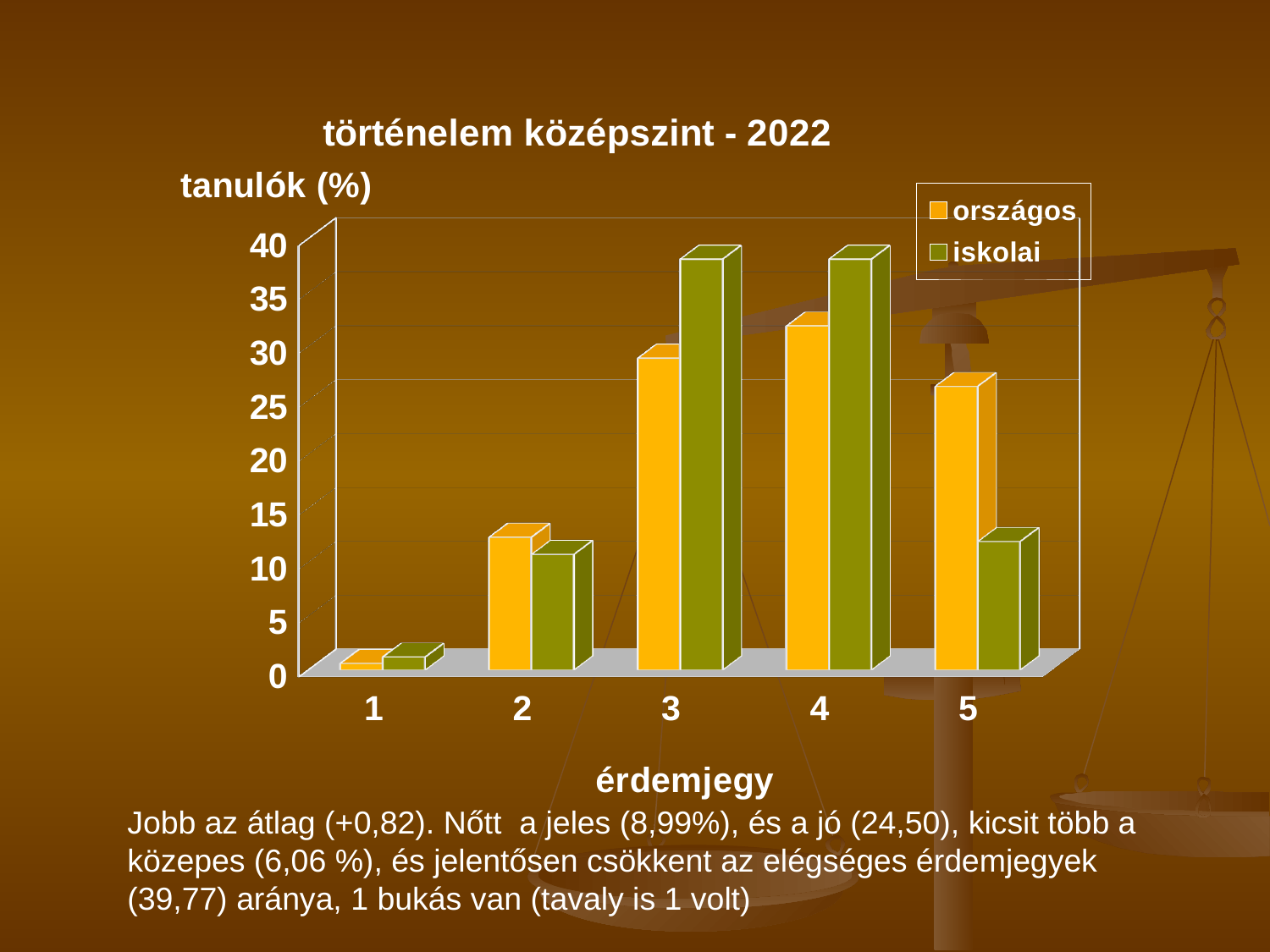

[unsupported chart]

Jobb az átlag (+0,82). Nőtt  a jeles (8,99%), és a jó (24,50), kicsit több a közepes (6,06 %), és jelentősen csökkent az elégséges érdemjegyek (39,77) aránya, 1 bukás van (tavaly is 1 volt)